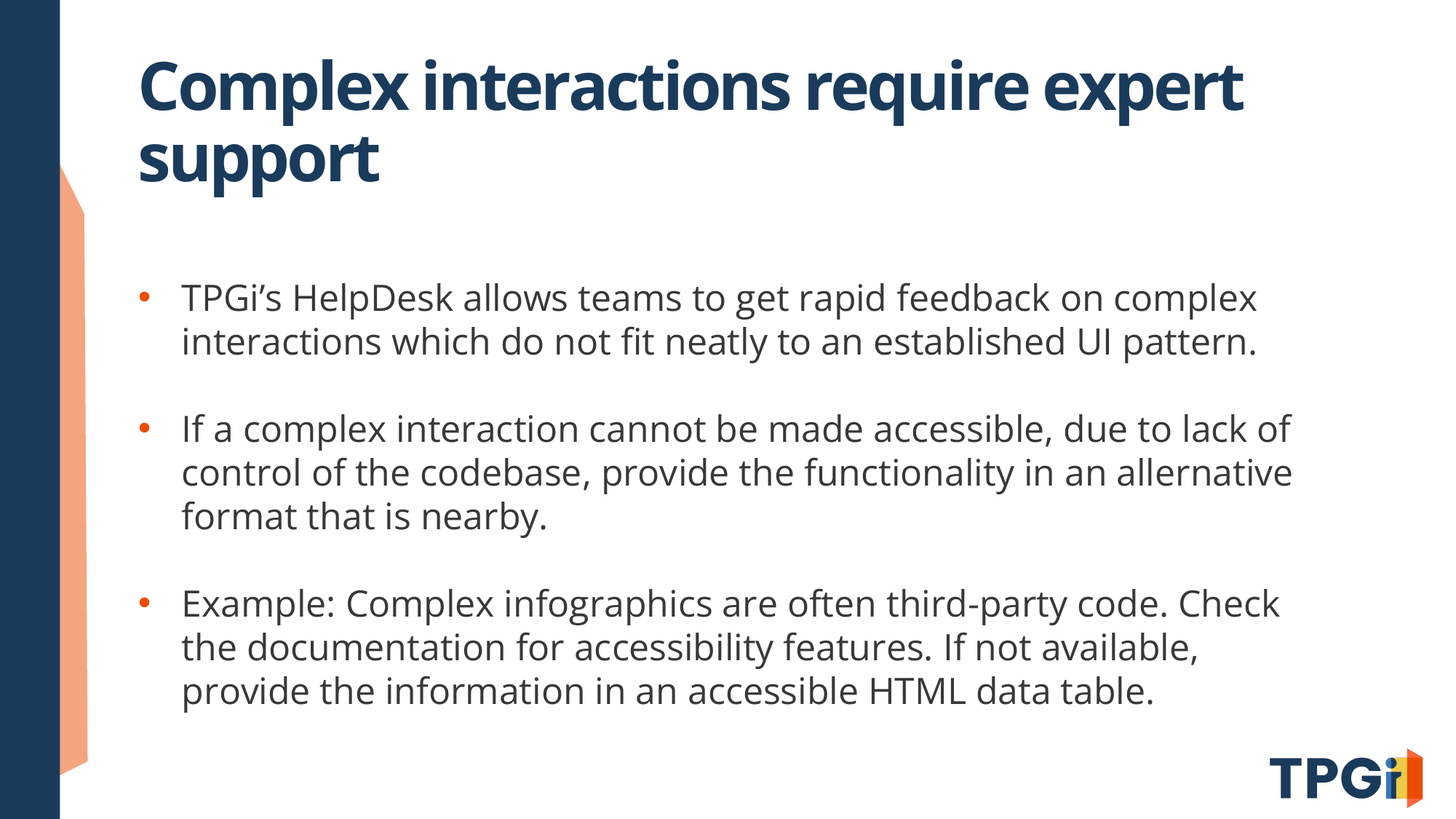

# Complex interactions require expert support
TPGi’s HelpDesk allows teams to get rapid feedback on complex interactions which do not fit neatly to an established UI pattern.

If a complex interaction cannot be made accessible, due to lack of control of the codebase, provide the functionality in an allernative format that is nearby.

Example: Complex infographics are often third-party code. Check the documentation for accessibility features. If not available, provide the information in an accessible HTML data table.